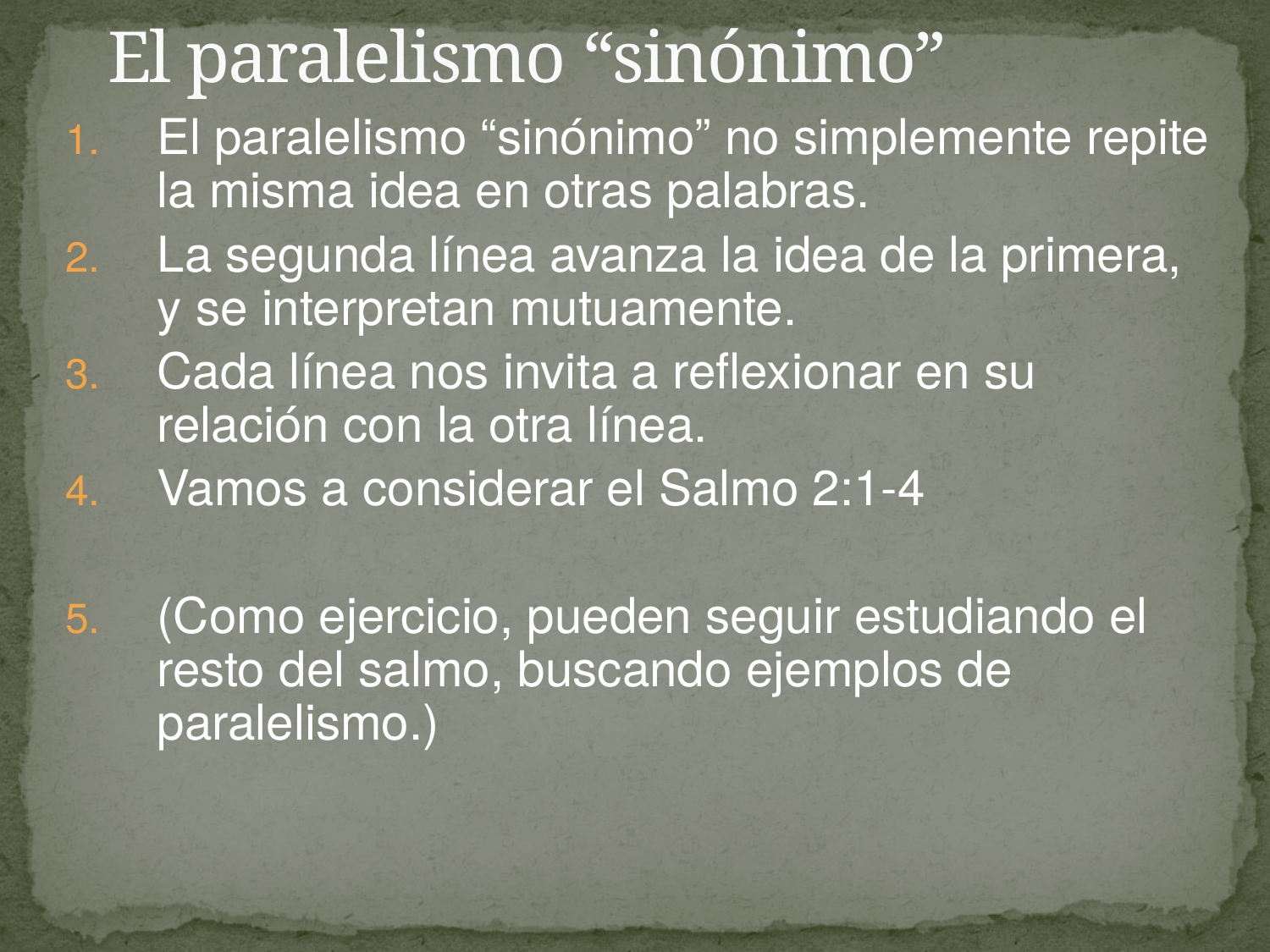

# El paralelismo “sinónimo”
El paralelismo “sinónimo” no simplemente repite la misma idea en otras palabras.
La segunda línea avanza la idea de la primera, y se interpretan mutuamente.
Cada línea nos invita a reflexionar en su relación con la otra línea.
Vamos a considerar el Salmo 2:1-4

(Como ejercicio, pueden seguir estudiando el resto del salmo, buscando ejemplos de paralelismo.)